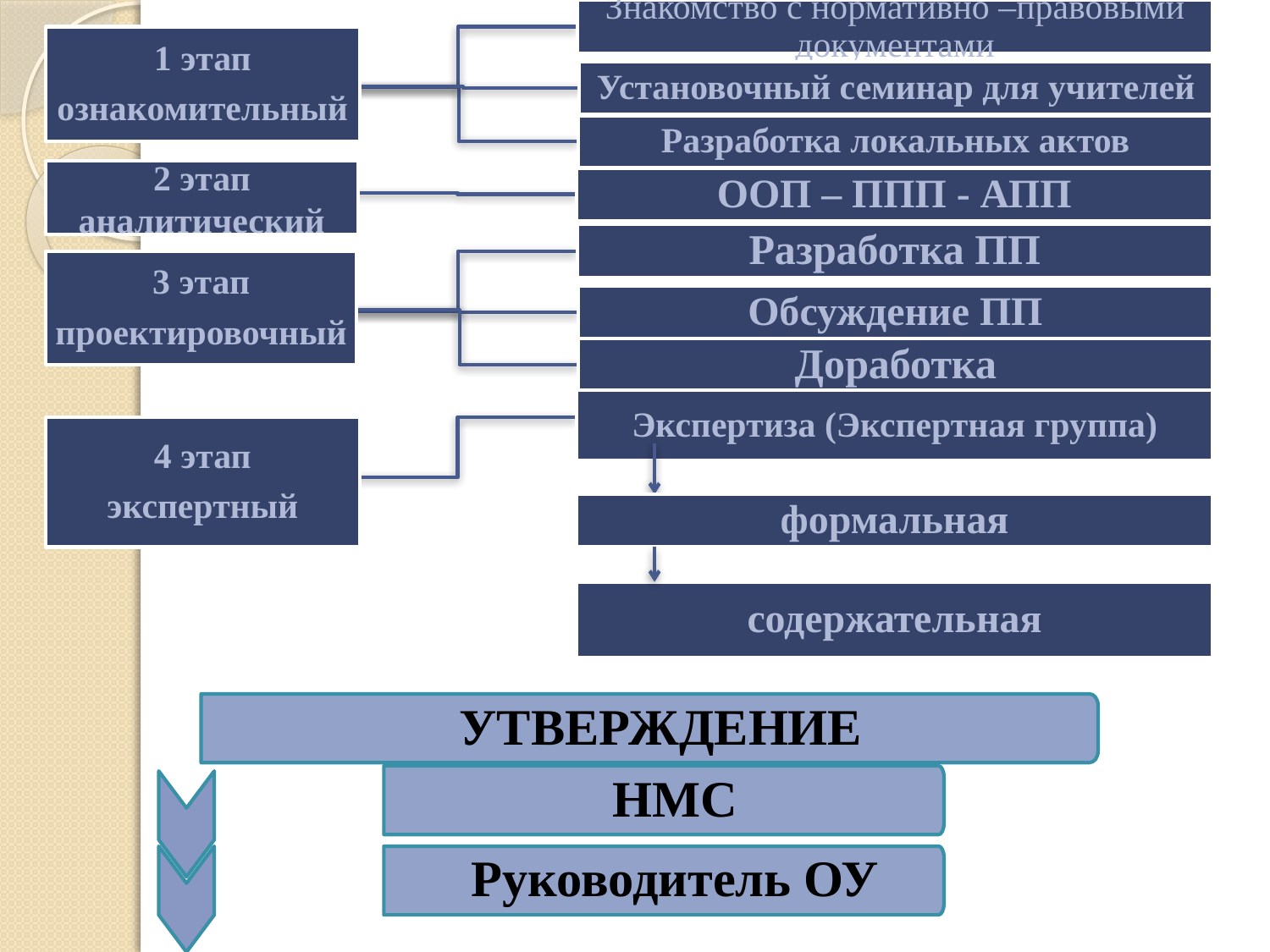

Знакомство с нормативно –правовыми документами

1 этап
ознакомительный
Установочный семинар для учителей

Разработка локальных актов
2 этап
аналитический
ООП – ППП - АПП

Разработка ПП

3 этап
проектировочный
Обсуждение ПП

Доработка
Экспертиза (Экспертная группа)

4 этап
экспертный
формальная

содержательная
УТВЕРЖДЕНИЕ

НМС

Руководитель ОУ